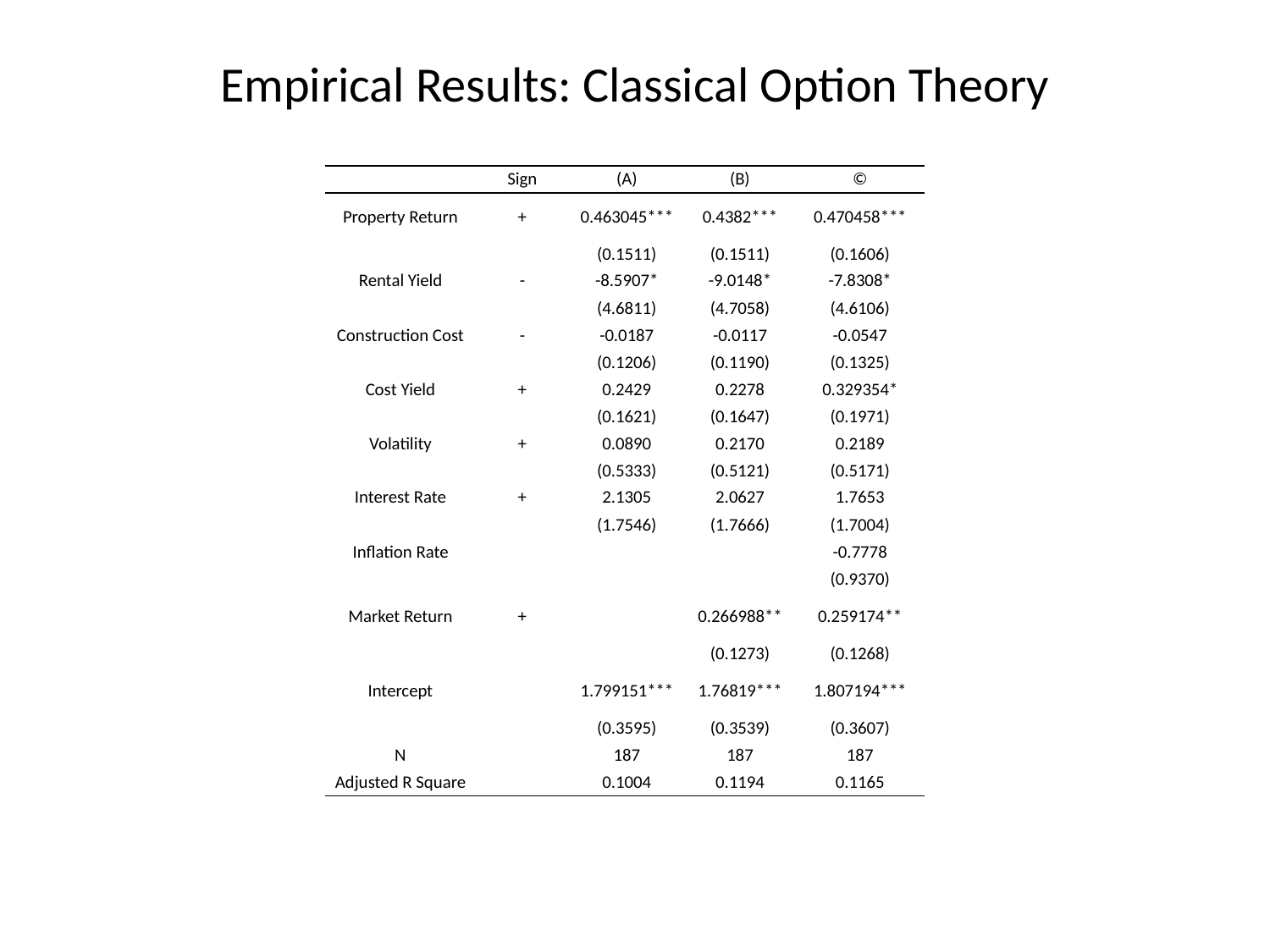

# Empirical Results: Classical Option Theory
|  | Sign | (A) | (B) | © |
| --- | --- | --- | --- | --- |
| Property Return | + | 0.463045\*\*\* | 0.4382\*\*\* | 0.470458\*\*\* |
|  |  | (0.1511) | (0.1511) | (0.1606) |
| Rental Yield | - | -8.5907\* | -9.0148\* | -7.8308\* |
|  |  | (4.6811) | (4.7058) | (4.6106) |
| Construction Cost | - | -0.0187 | -0.0117 | -0.0547 |
|  |  | (0.1206) | (0.1190) | (0.1325) |
| Cost Yield | + | 0.2429 | 0.2278 | 0.329354\* |
|  |  | (0.1621) | (0.1647) | (0.1971) |
| Volatility | + | 0.0890 | 0.2170 | 0.2189 |
|  |  | (0.5333) | (0.5121) | (0.5171) |
| Interest Rate | + | 2.1305 | 2.0627 | 1.7653 |
|  |  | (1.7546) | (1.7666) | (1.7004) |
| Inflation Rate |  |  |  | -0.7778 |
|  |  |  |  | (0.9370) |
| Market Return | + |  | 0.266988\*\* | 0.259174\*\* |
|  |  |  | (0.1273) | (0.1268) |
| Intercept |  | 1.799151\*\*\* | 1.76819\*\*\* | 1.807194\*\*\* |
|  |  | (0.3595) | (0.3539) | (0.3607) |
| N |  | 187 | 187 | 187 |
| Adjusted R Square |  | 0.1004 | 0.1194 | 0.1165 |